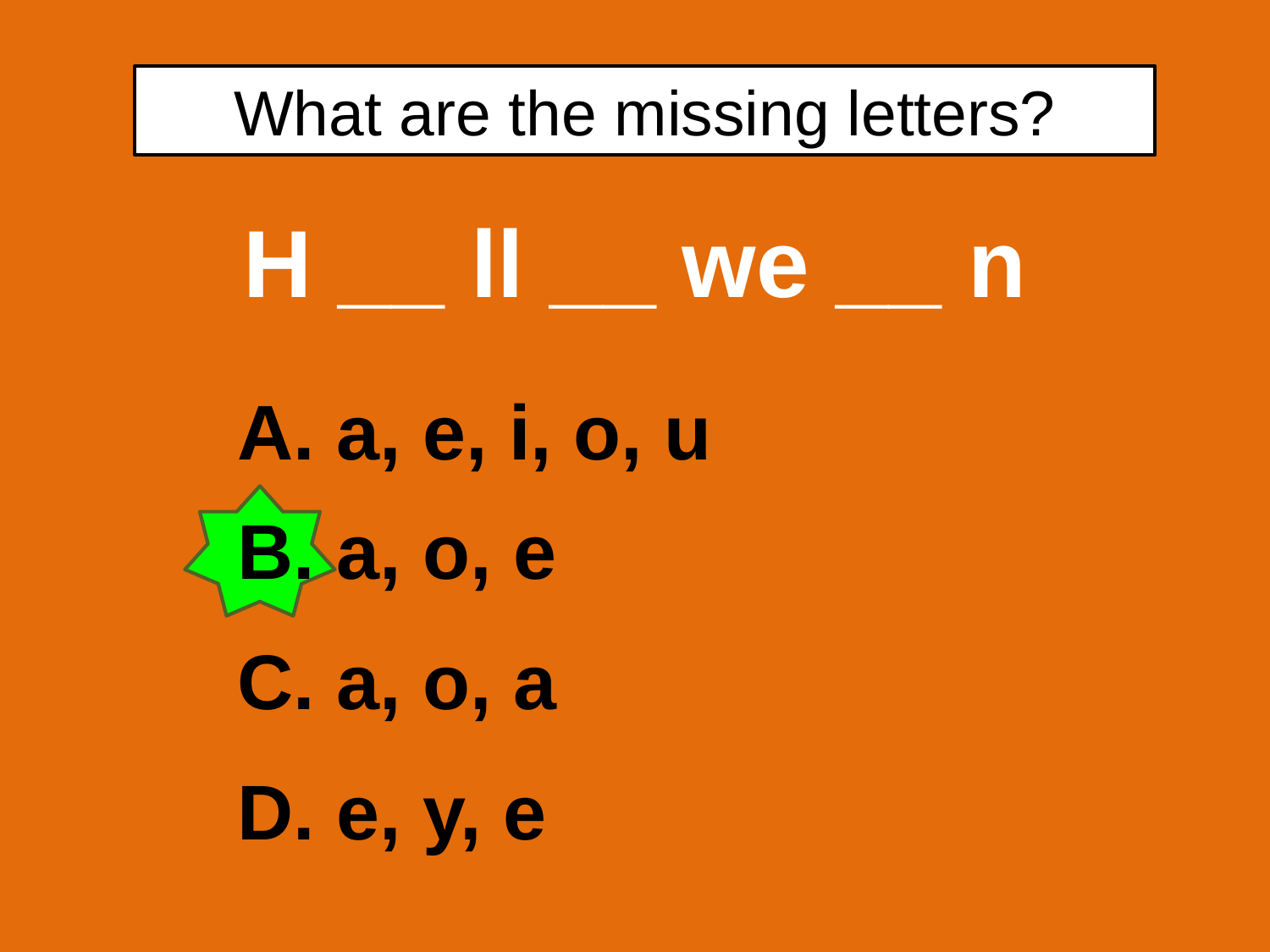

What are the missing letters?
H __ ll __ we __ n
A. a, e, i, o, u

B. a, o, e
C. a, o, a
D. e, y, e